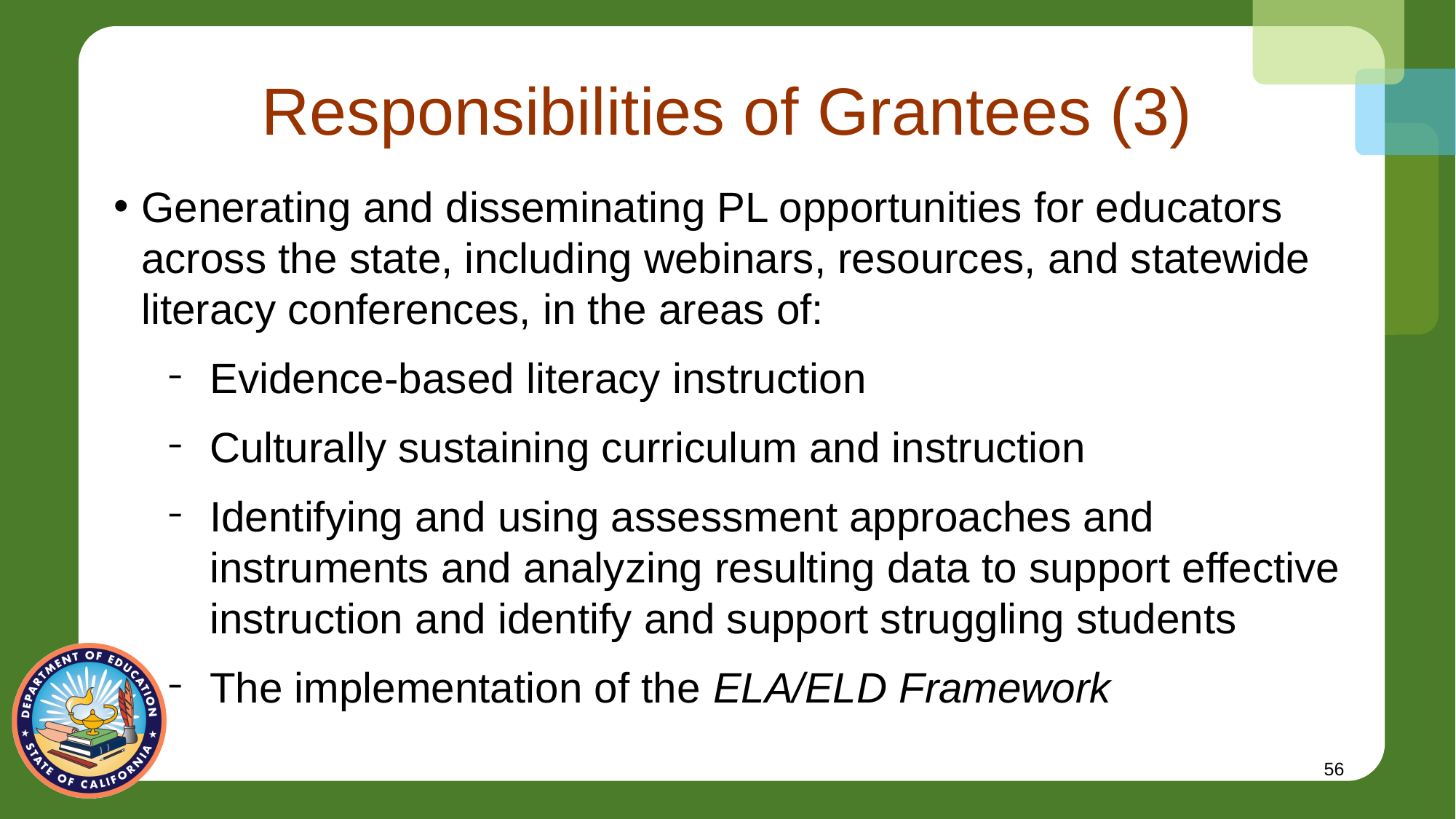

# Responsibilities of Grantees (3)
Generating and disseminating PL opportunities for educators across the state, including webinars, resources, and statewide literacy conferences, in the areas of:
Evidence-based literacy instruction
Culturally sustaining curriculum and instruction
Identifying and using assessment approaches and instruments and analyzing resulting data to support effective instruction and identify and support struggling students
The implementation of the ELA/ELD Framework
56